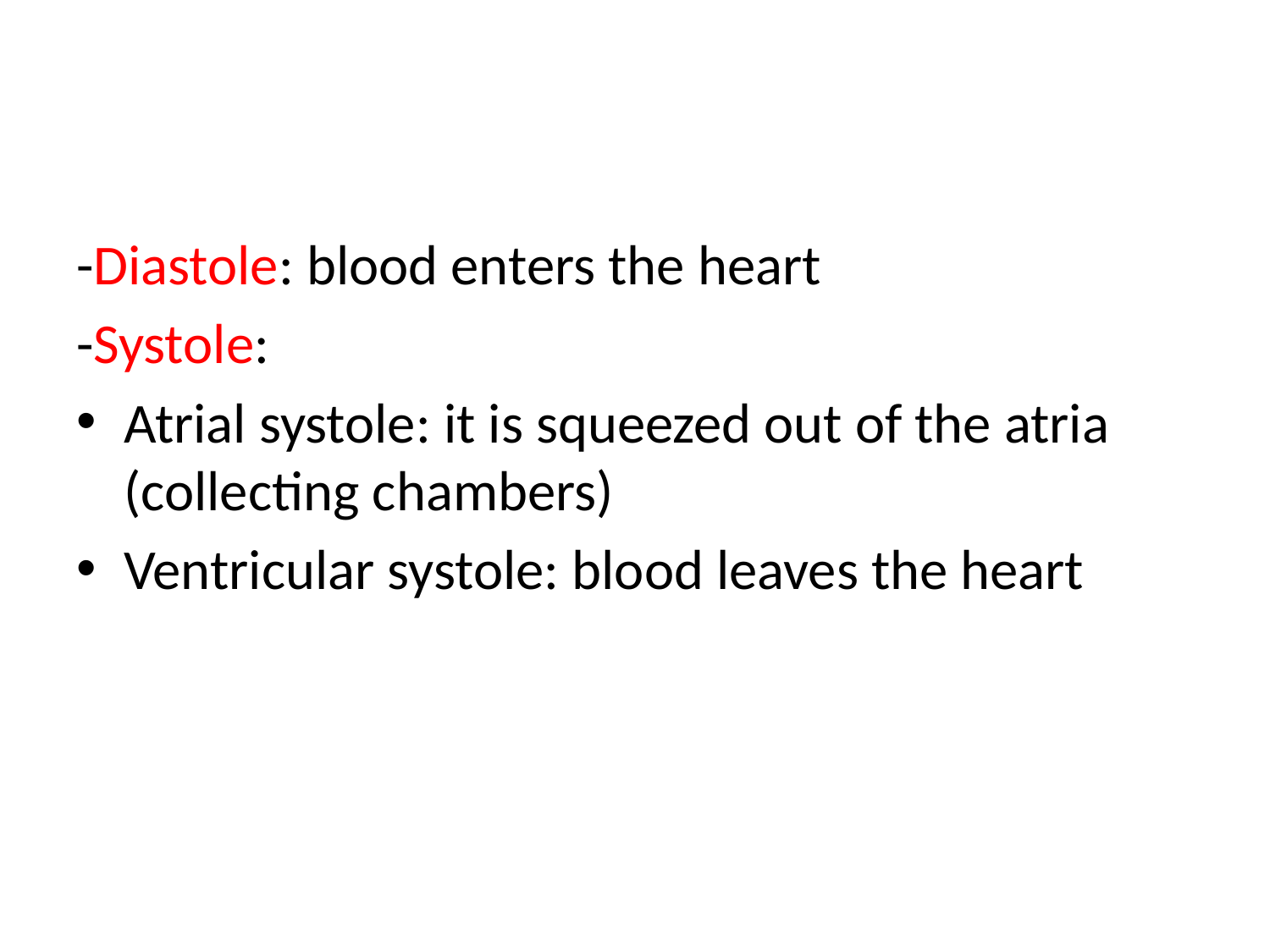

#
-Diastole: blood enters the heart
-Systole:
Atrial systole: it is squeezed out of the atria (collecting chambers)
Ventricular systole: blood leaves the heart